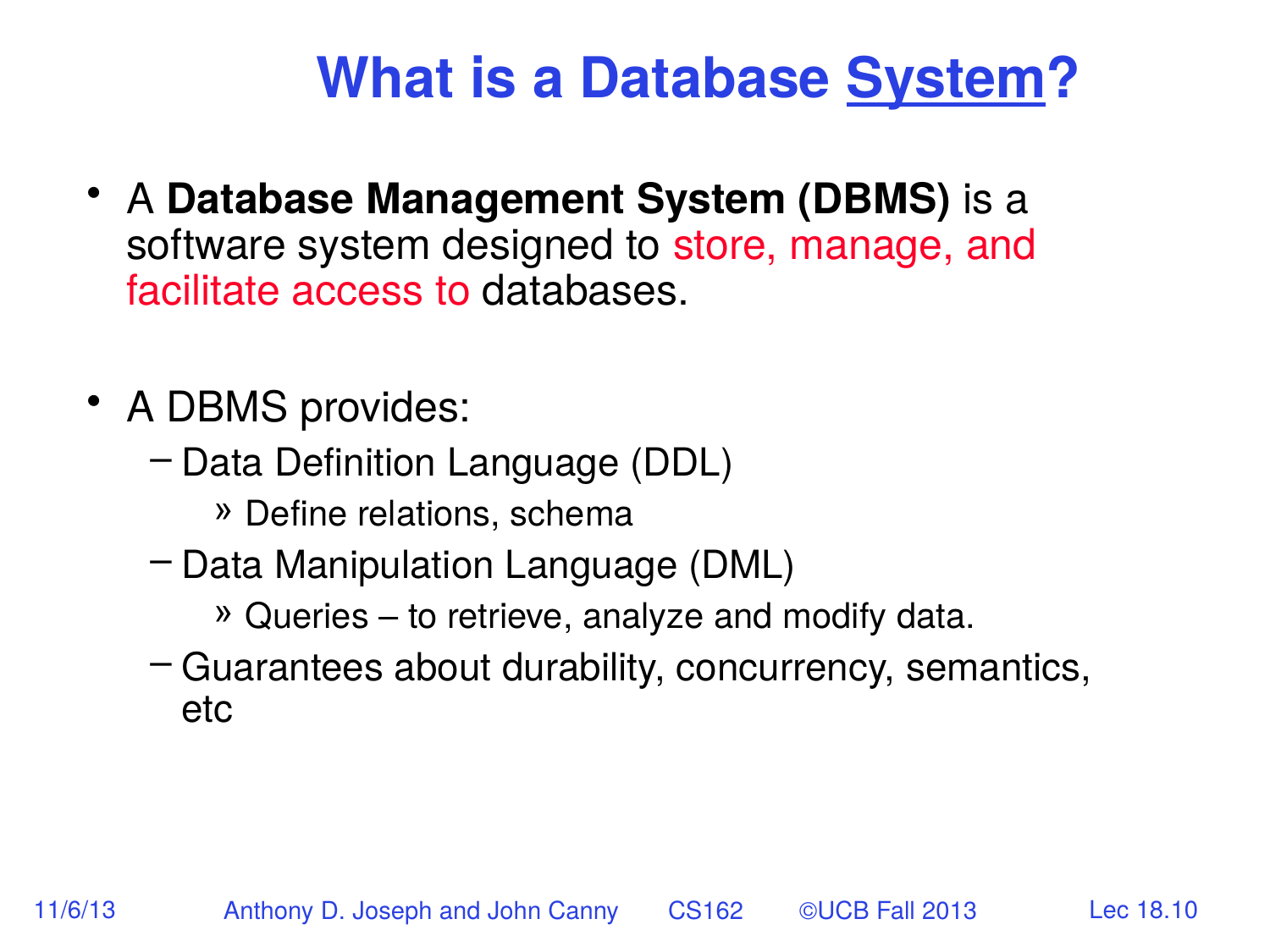

# What is a Database System?

A Database Management System (DBMS) is a software system designed to store, manage, and facilitate access to databases.

A DBMS provides:
Data Definition Language (DDL)
Define relations, schema
Data Manipulation Language (DML)
Queries – to retrieve, analyze and modify data.
Guarantees about durability, concurrency, semantics, etc